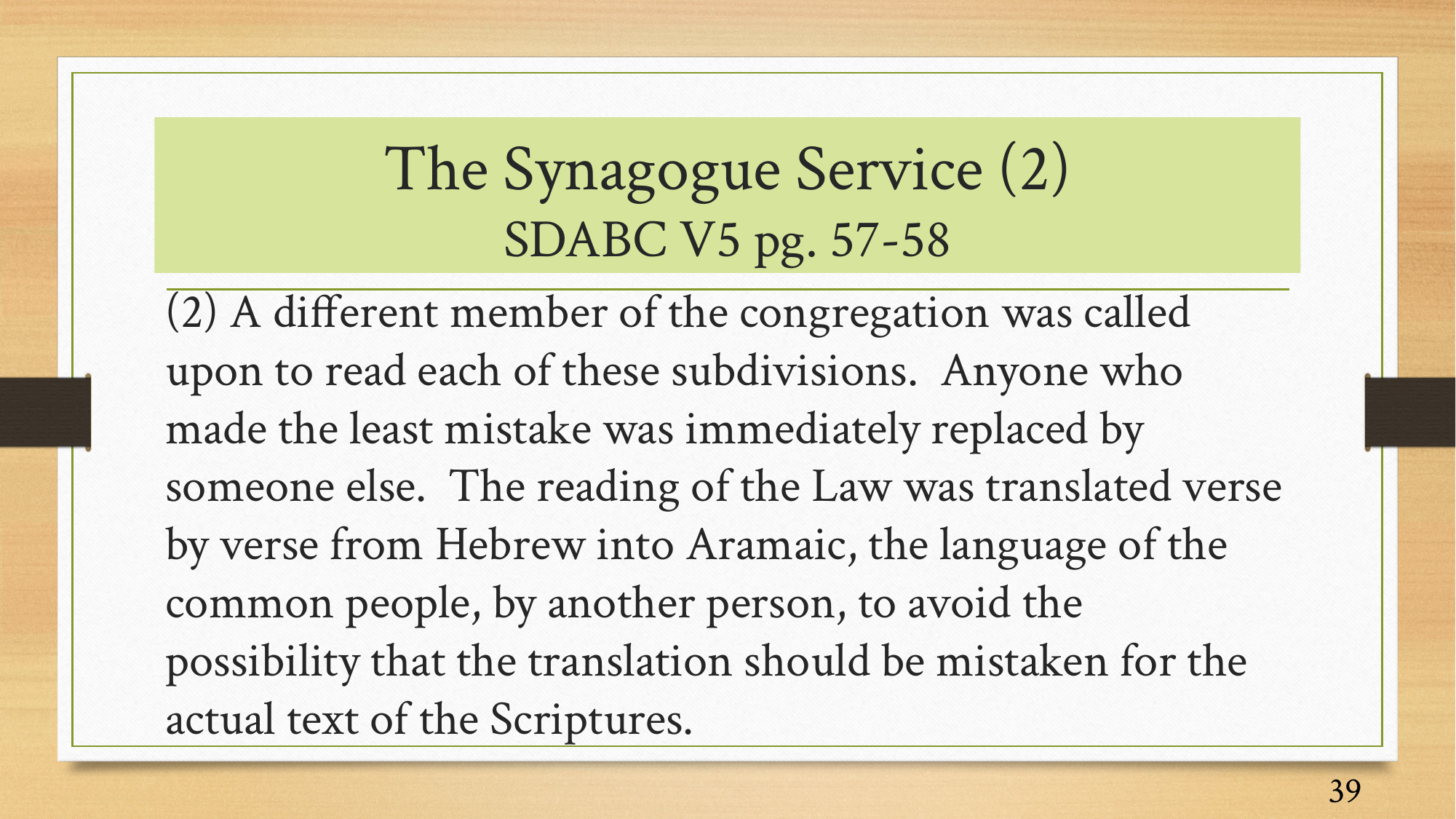

# The Synagogue Service (2) SDABC V5 pg. 57-58
(2) A different member of the congregation was called upon to read each of these subdivisions.  Anyone who made the least mistake was immediately replaced by someone else.  The reading of the Law was translated verse by verse from Hebrew into Aramaic, the language of the common people, by another person, to avoid the possibility that the translation should be mistaken for the actual text of the Scriptures.
39